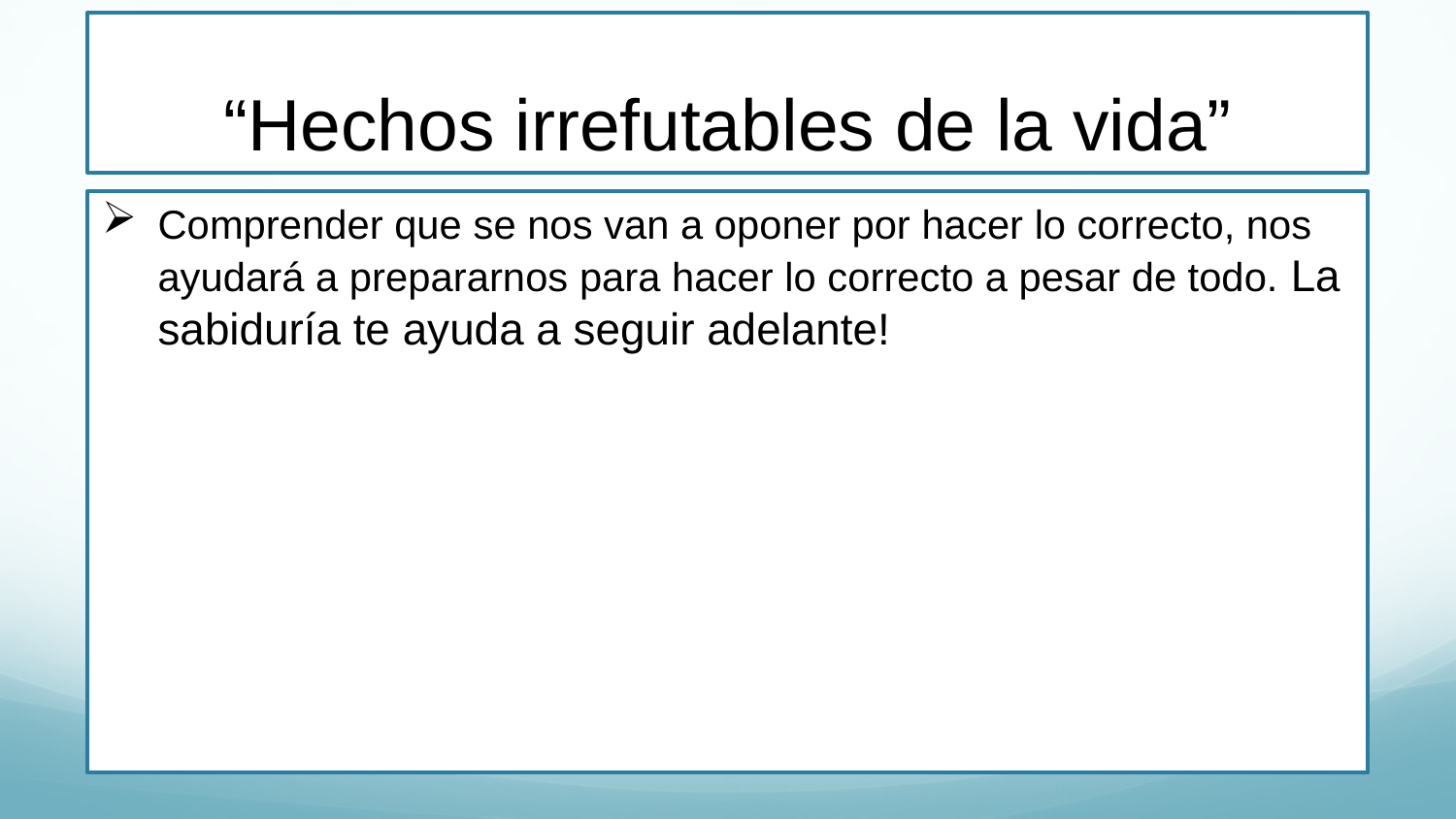

# “Hechos irrefutables de la vida”
Comprender que se nos van a oponer por hacer lo correcto, nos ayudará a prepararnos para hacer lo correcto a pesar de todo. La sabiduría te ayuda a seguir adelante!